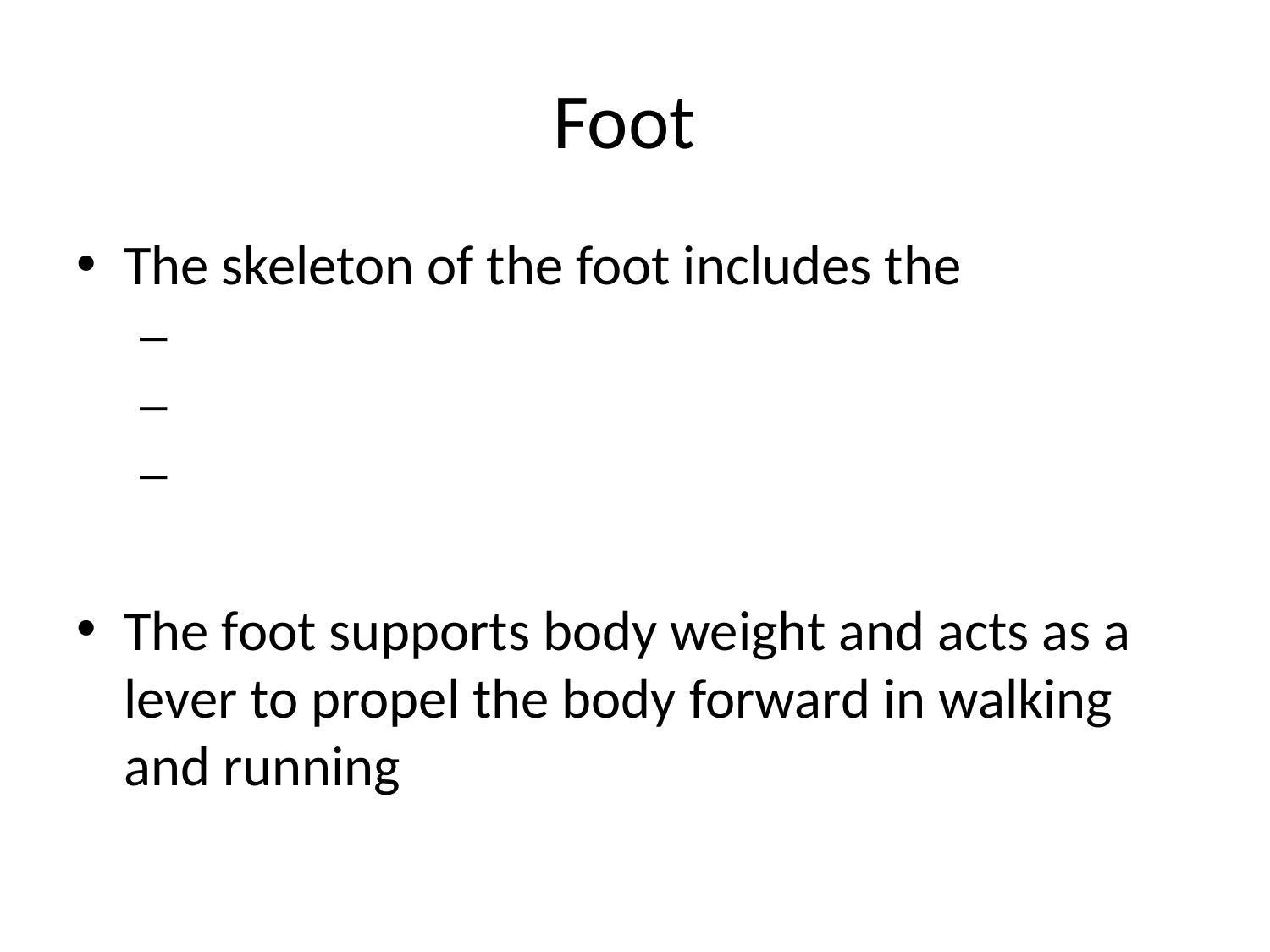

# Foot
The skeleton of the foot includes the

The foot supports body weight and acts as a lever to propel the body forward in walking and running